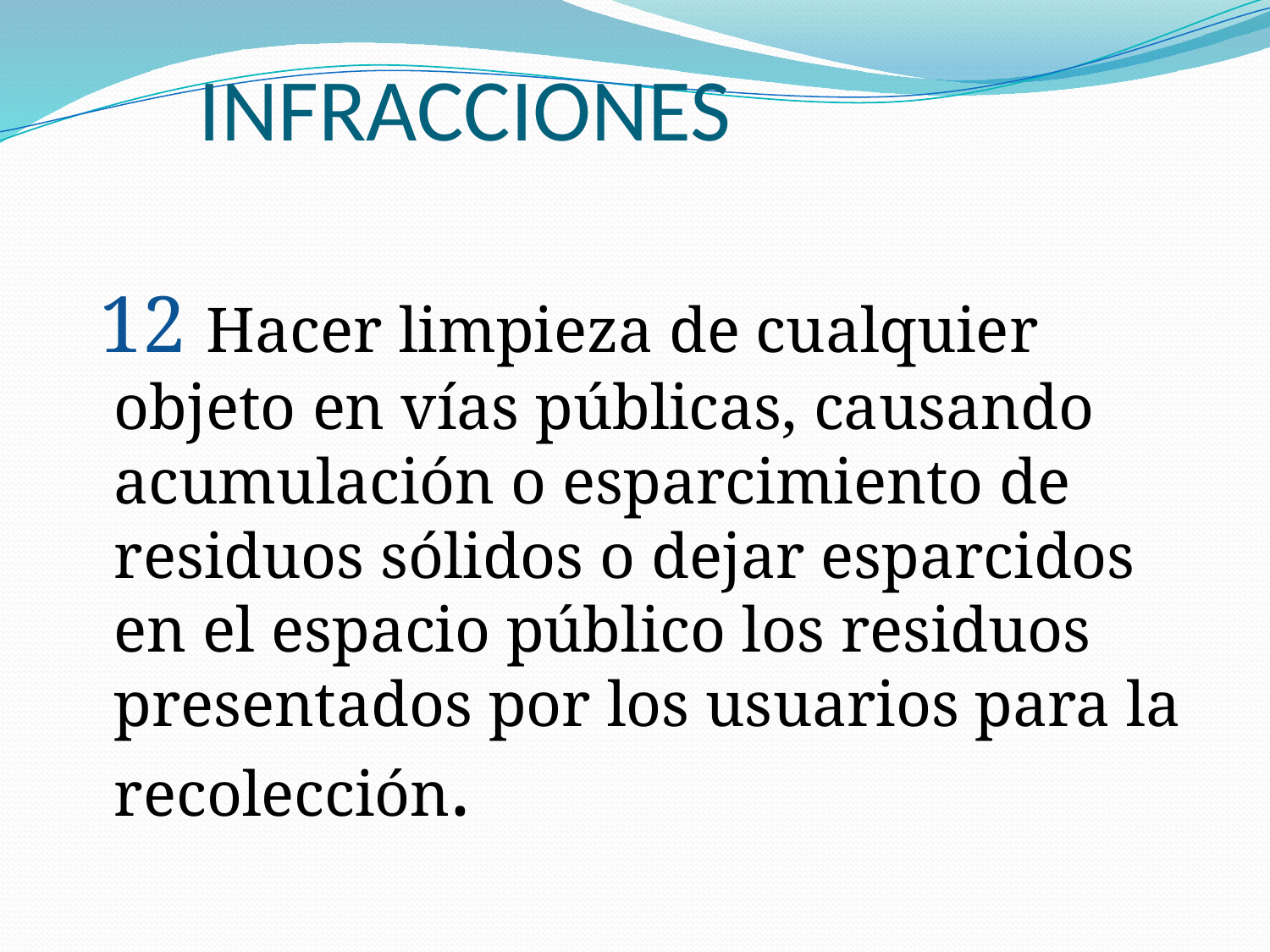

# INFRACCIONES
  12 Hacer limpieza de cualquier objeto en vías públicas, causando acumulación o esparcimiento de residuos sólidos o dejar esparcidos en el espacio público los residuos presentados por los usuarios para la recolección.